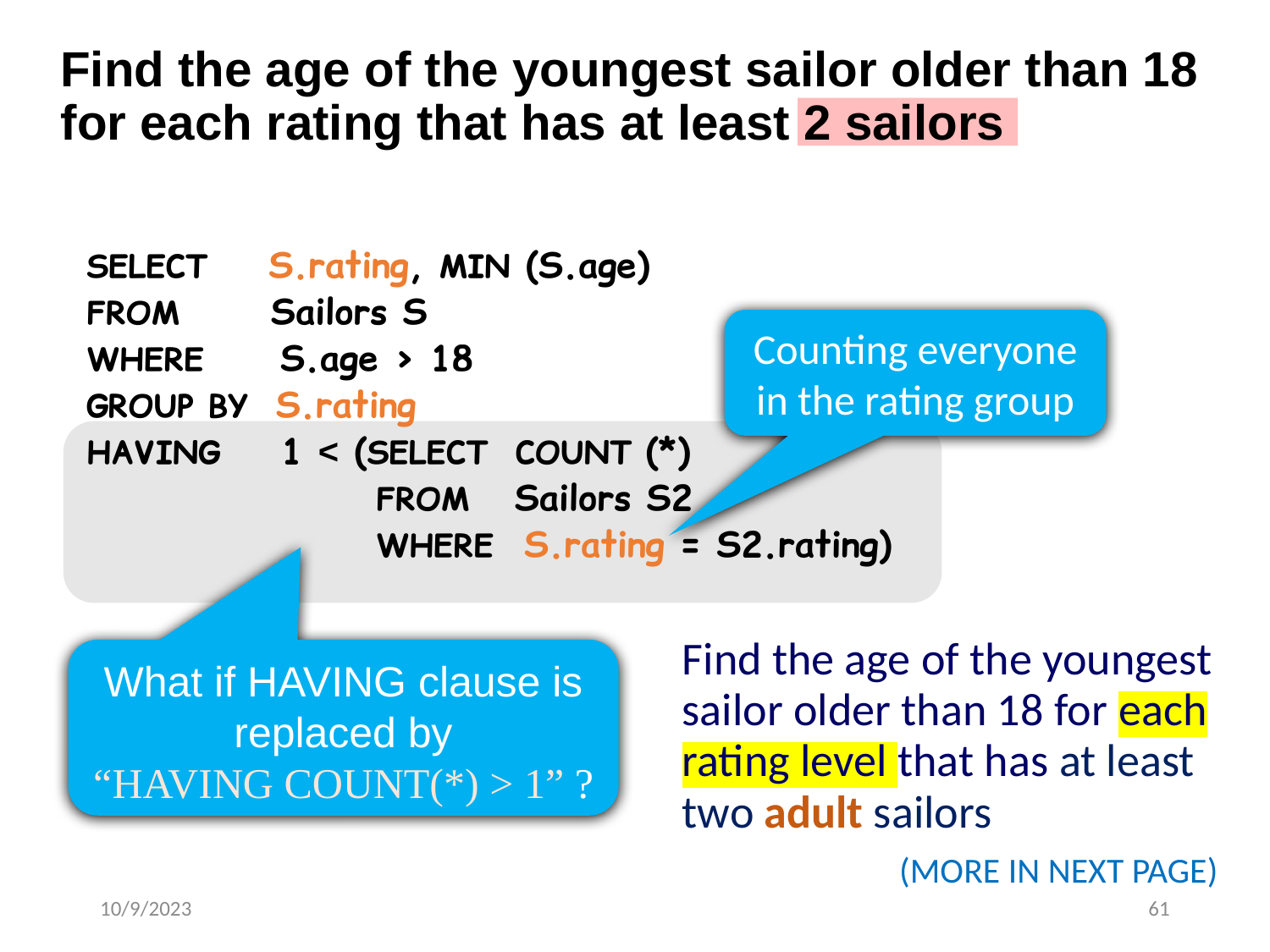

# Find the age of the youngest sailor older than 18 for each rating that has at least 2 sailors

SELECT    S.rating, MIN (S.age)
FROM      Sailors S
WHERE     S.age > 18
GROUP BY  S.rating
HAVING    1 ˂ (SELECT  COUNT (*)
                   FROM   Sailors S2
                   WHERE  S.rating = S2.rating)
Counting everyone in the rating group

Find the age of the youngest sailor older than 18 for each rating level that has at least two adult sailors
                           (MORE IN NEXT PAGE)
What if HAVING clause is replaced by
“HAVING COUNT(*) > 1” ?
10/9/2023
61